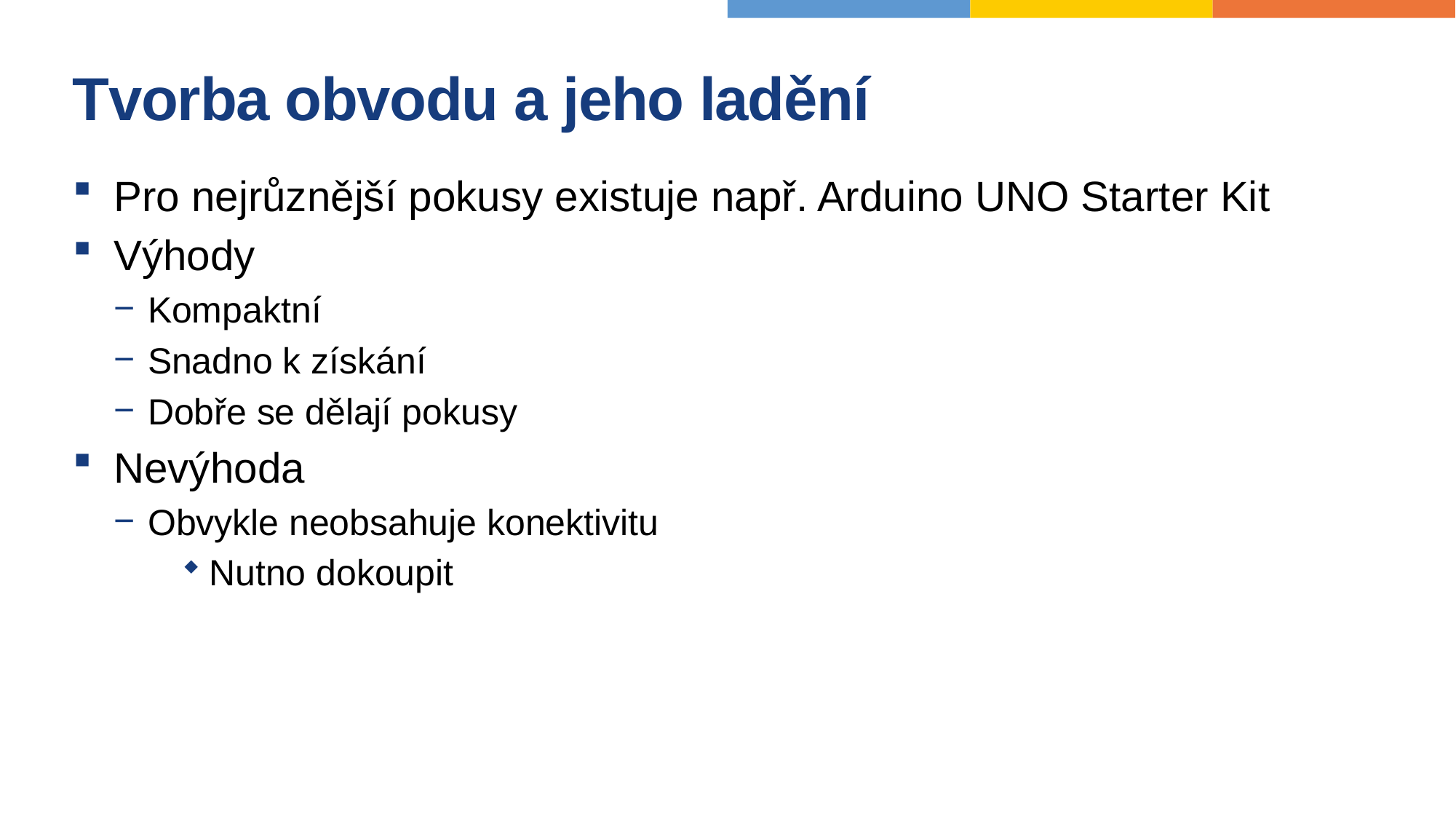

# Tvorba obvodu a jeho ladění
Pro nejrůznější pokusy existuje např. Arduino UNO Starter Kit
Výhody
Kompaktní
Snadno k získání
Dobře se dělají pokusy
Nevýhoda
Obvykle neobsahuje konektivitu
Nutno dokoupit